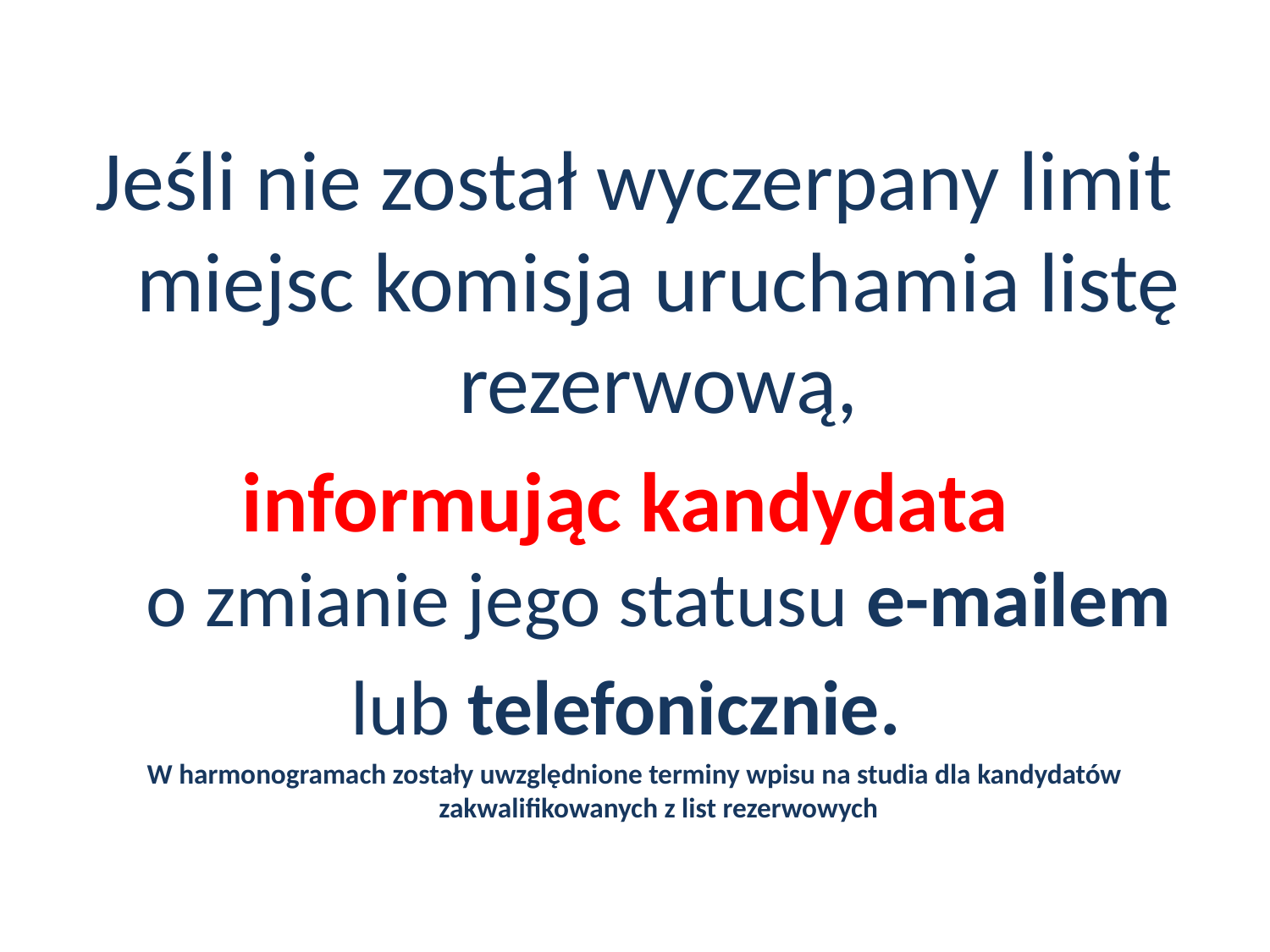

Jeśli nie został wyczerpany limit miejsc komisja uruchamia listę rezerwową,
informując kandydata
o zmianie jego statusu e-mailem
lub telefonicznie.
W harmonogramach zostały uwzględnione terminy wpisu na studia dla kandydatów zakwalifikowanych z list rezerwowych